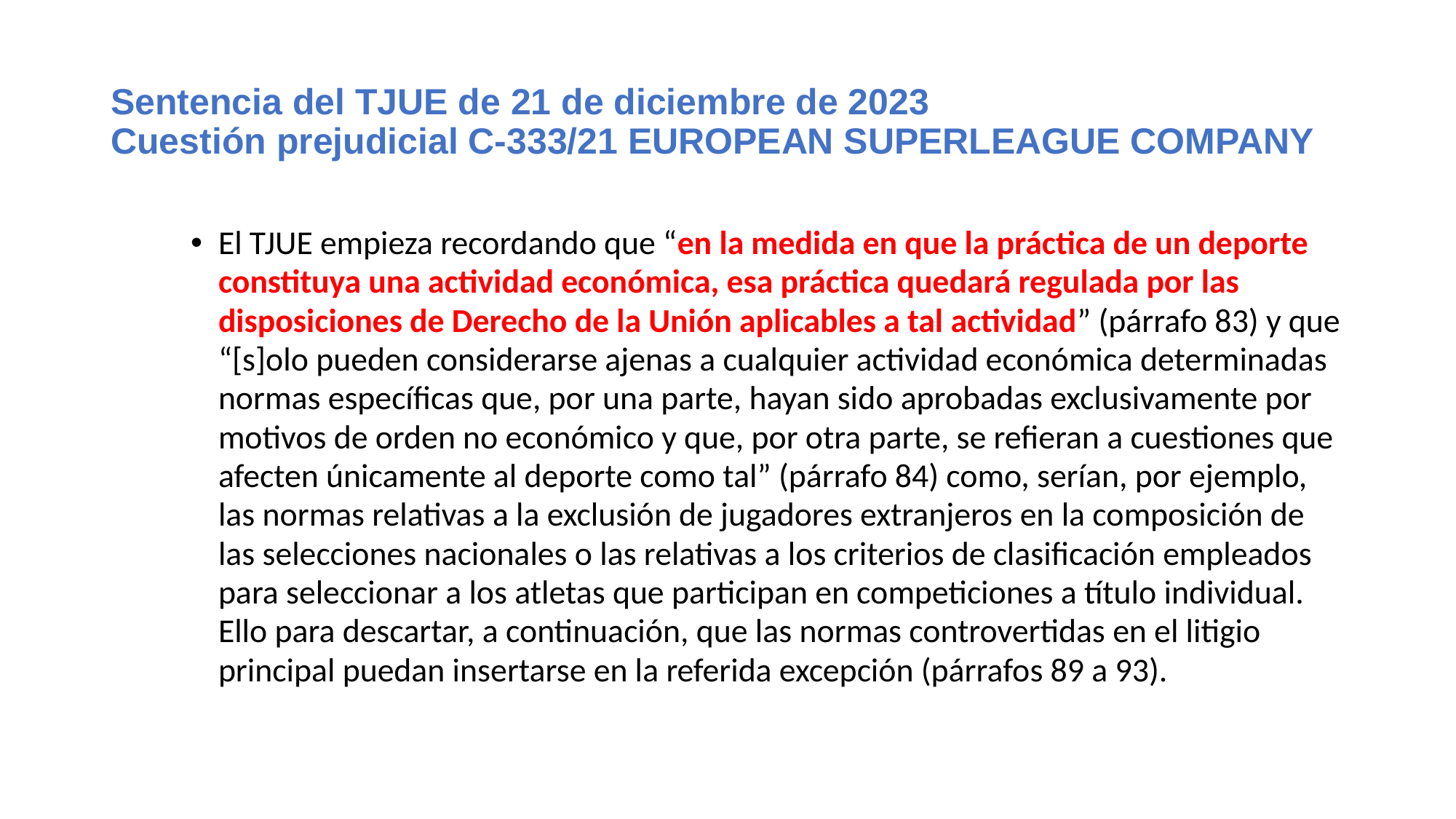

# Sentencia del TJUE de 21 de diciembre de 2023 Cuestión prejudicial C-333/21 EUROPEAN SUPERLEAGUE COMPANY
El TJUE empieza recordando que “en la medida en que la práctica de un deporte constituya una actividad económica, esa práctica quedará regulada por las disposiciones de Derecho de la Unión aplicables a tal actividad” (párrafo 83) y que “[s]olo pueden considerarse ajenas a cualquier actividad económica determinadas normas específicas que, por una parte, hayan sido aprobadas exclusivamente por motivos de orden no económico y que, por otra parte, se refieran a cuestiones que afecten únicamente al deporte como tal” (párrafo 84) como, serían, por ejemplo, las normas relativas a la exclusión de jugadores extranjeros en la composición de las selecciones nacionales o las relativas a los criterios de clasificación empleados para seleccionar a los atletas que participan en competiciones a título individual. Ello para descartar, a continuación, que las normas controvertidas en el litigio principal puedan insertarse en la referida excepción (párrafos 89 a 93).